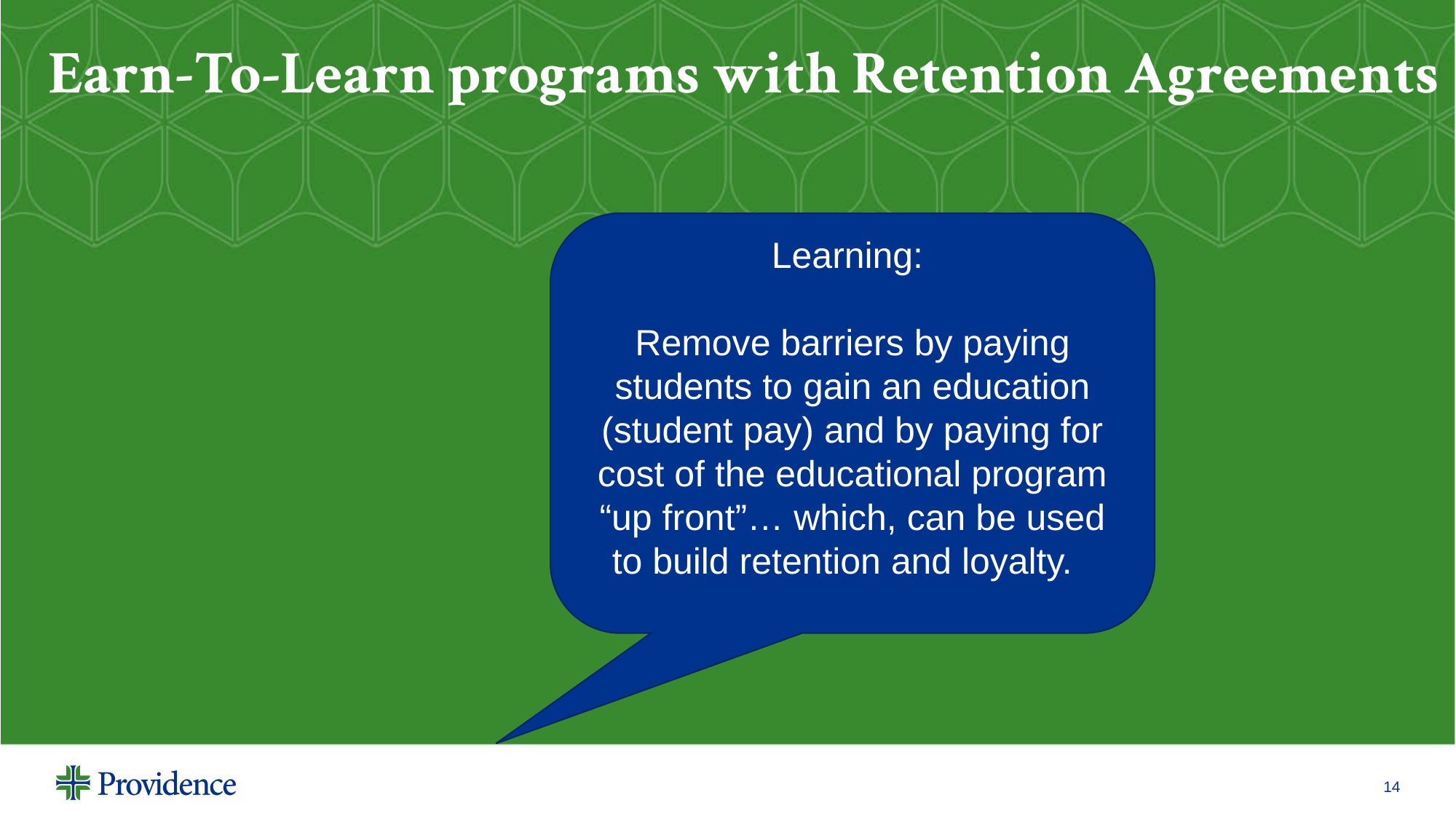

# Earn-To-Learn programs with Retention Agreements
Learning:

Remove barriers by paying students to gain an education (student pay) and by paying for cost of the educational program “up front”… which, can be used to build retention and loyalty.

14